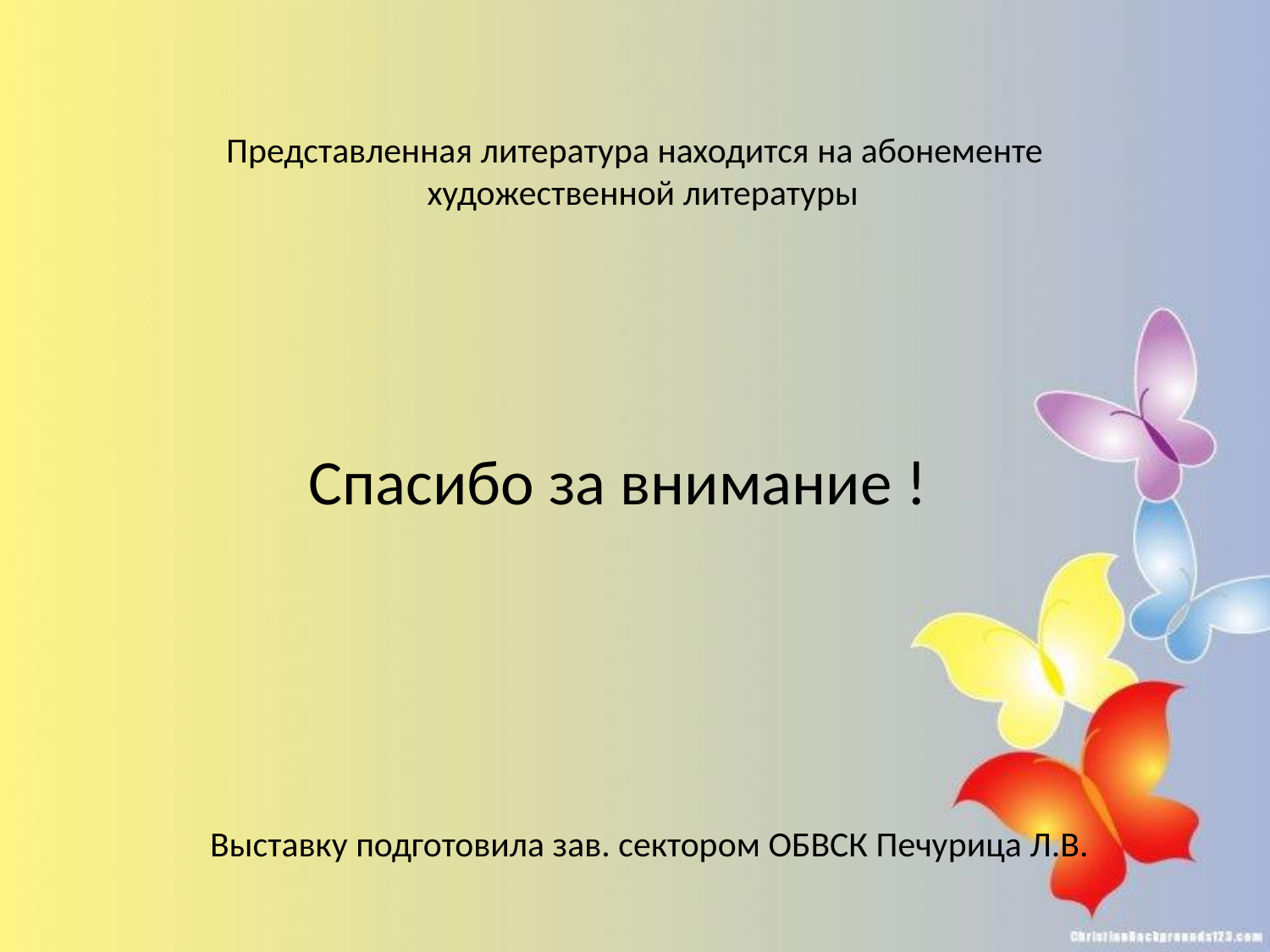

Представленная литература находится на абонементе
                                      художественной литературы

             Спасибо за внимание !

           Выставку подготовила зав. сектором ОБВСК Печурица Л.В.